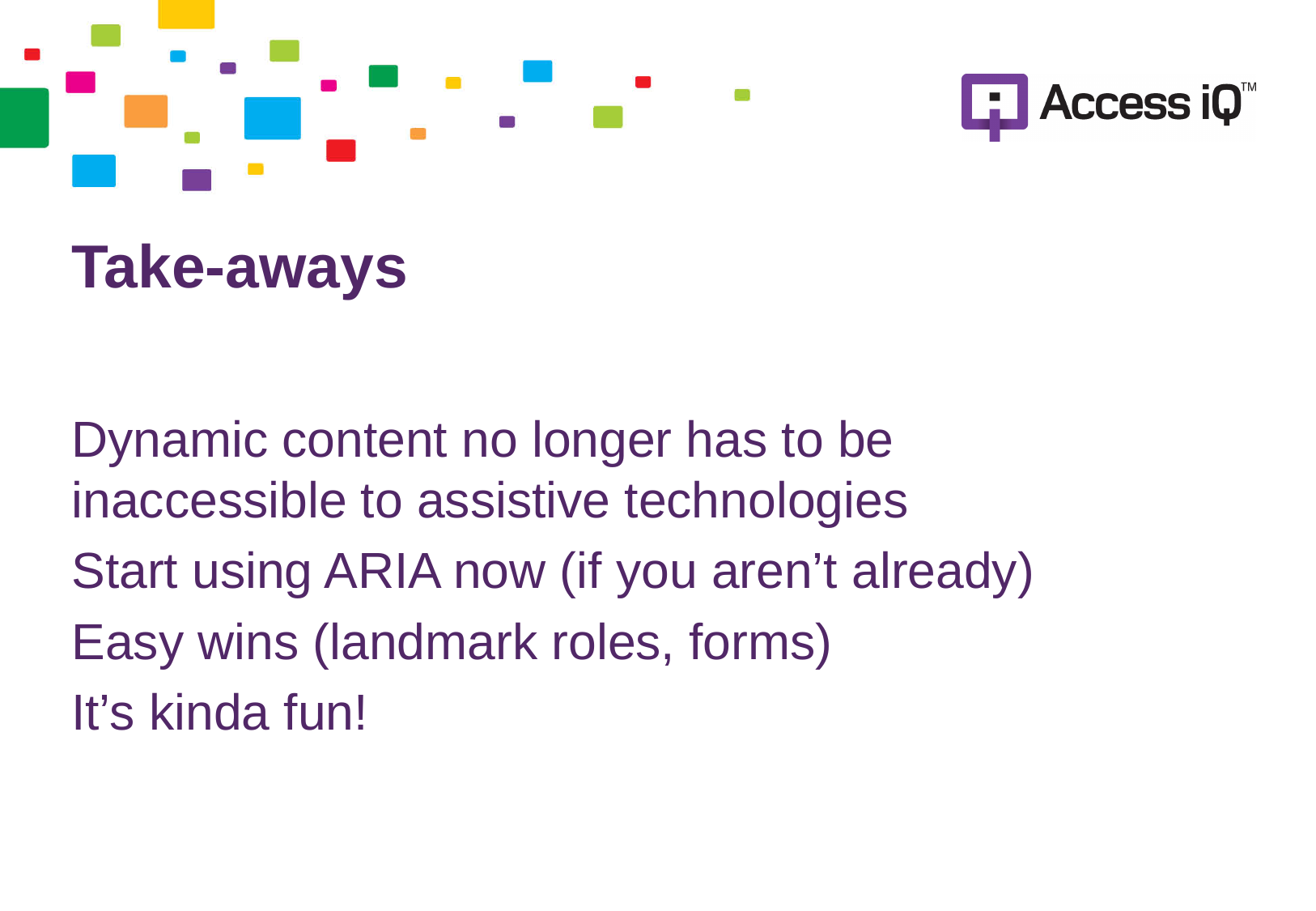

# Take-aways
Dynamic content no longer has to be inaccessible to assistive technologies
Start using ARIA now (if you aren’t already)
Easy wins (landmark roles, forms)
It’s kinda fun!